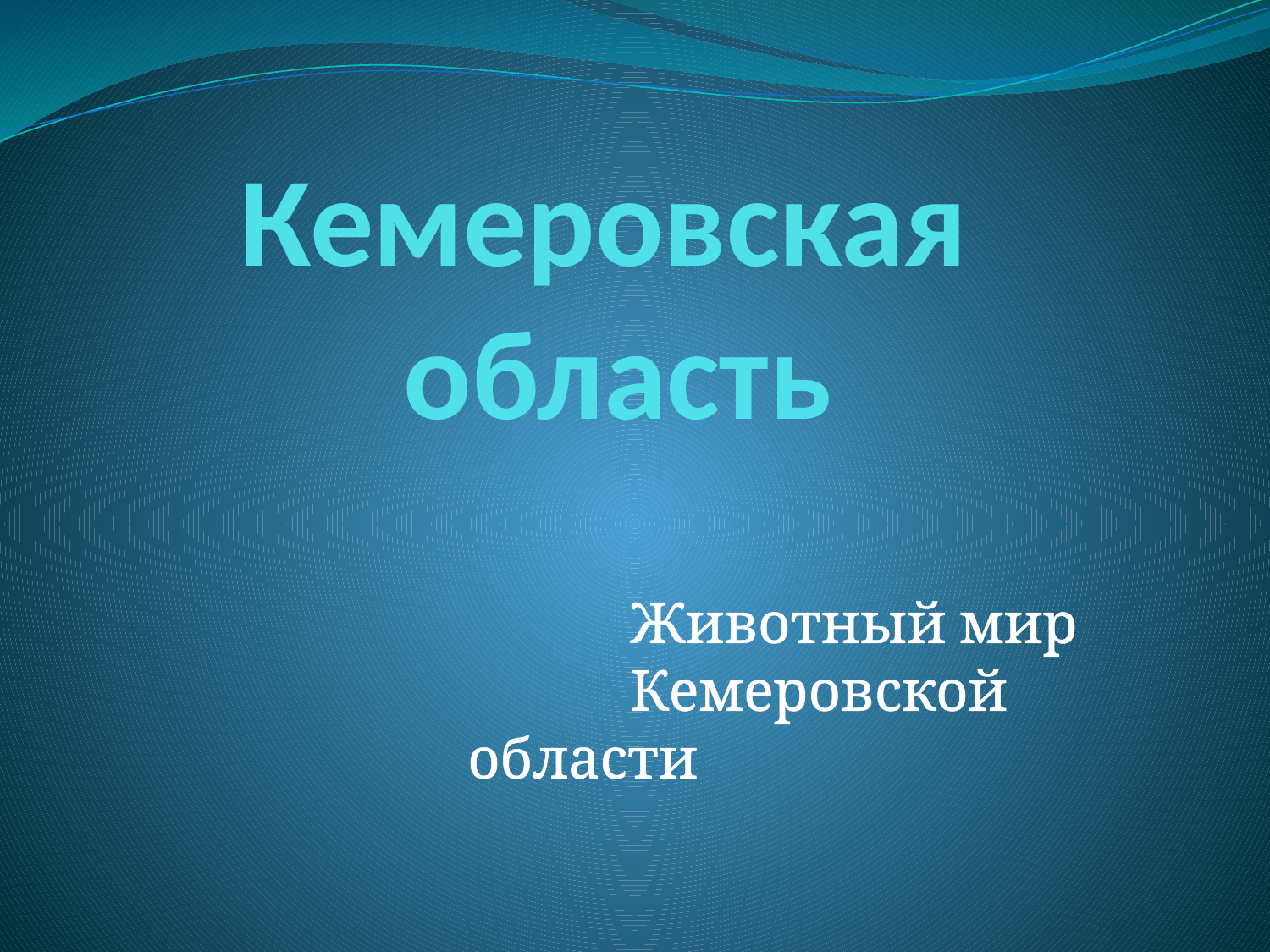

# Кемеровская область

            Животный мир
            Кемеровской области